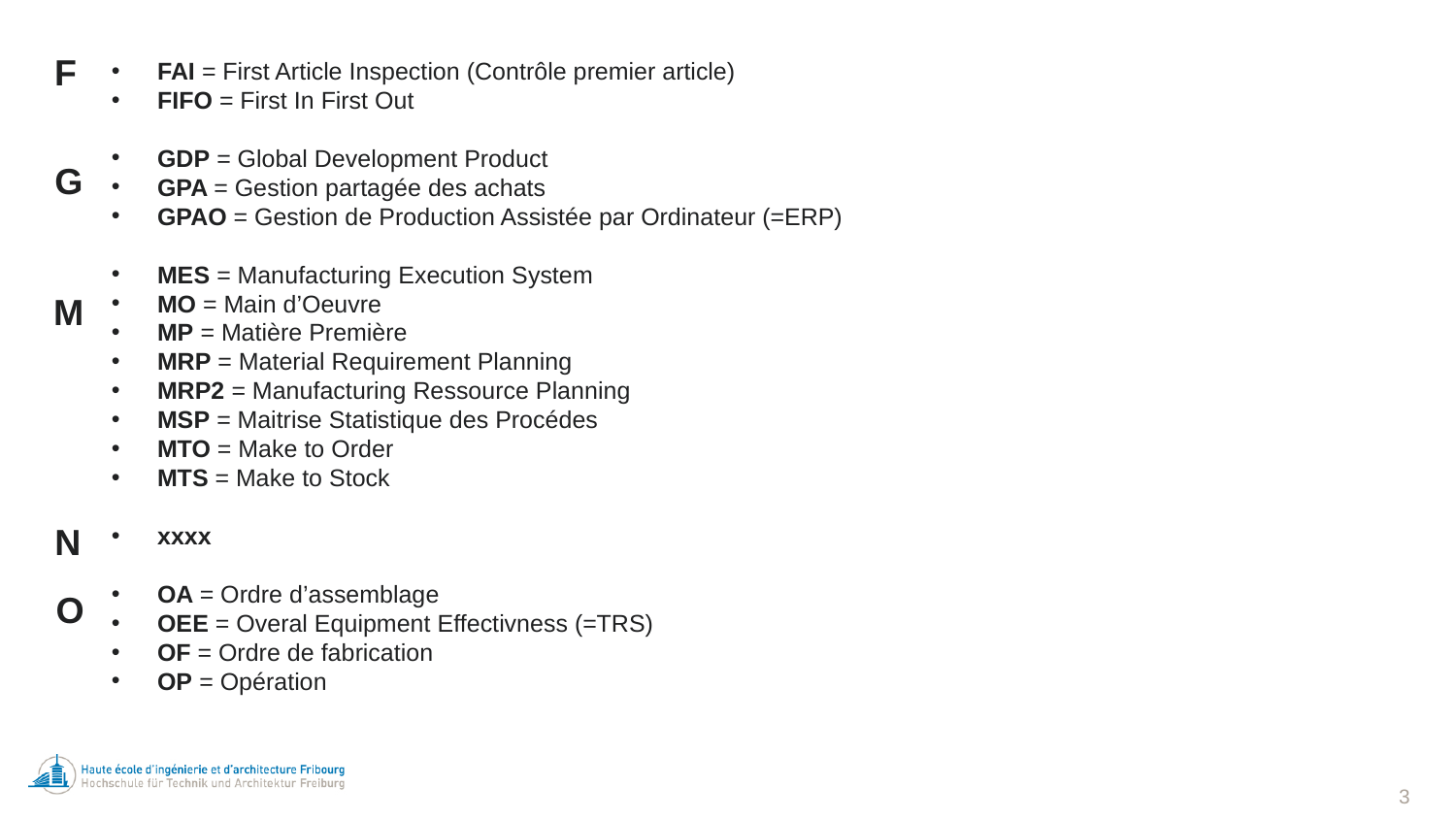

FAI = First Article Inspection (Contrôle premier article)
FIFO = First In First Out

GDP = Global Development Product
GPA = Gestion partagée des achats
GPAO = Gestion de Production Assistée par Ordinateur (=ERP)

MES = Manufacturing Execution System
MO = Main d’Oeuvre
MP = Matière Première
MRP = Material Requirement Planning
MRP2 = Manufacturing Ressource Planning
MSP = Maitrise Statistique des Procédes
MTO = Make to Order
MTS = Make to Stock

xxxx

OA = Ordre d’assemblage
OEE = Overal Equipment Effectivness (=TRS)
OF = Ordre de fabrication
OP = Opération

F
G
M
N
O
3